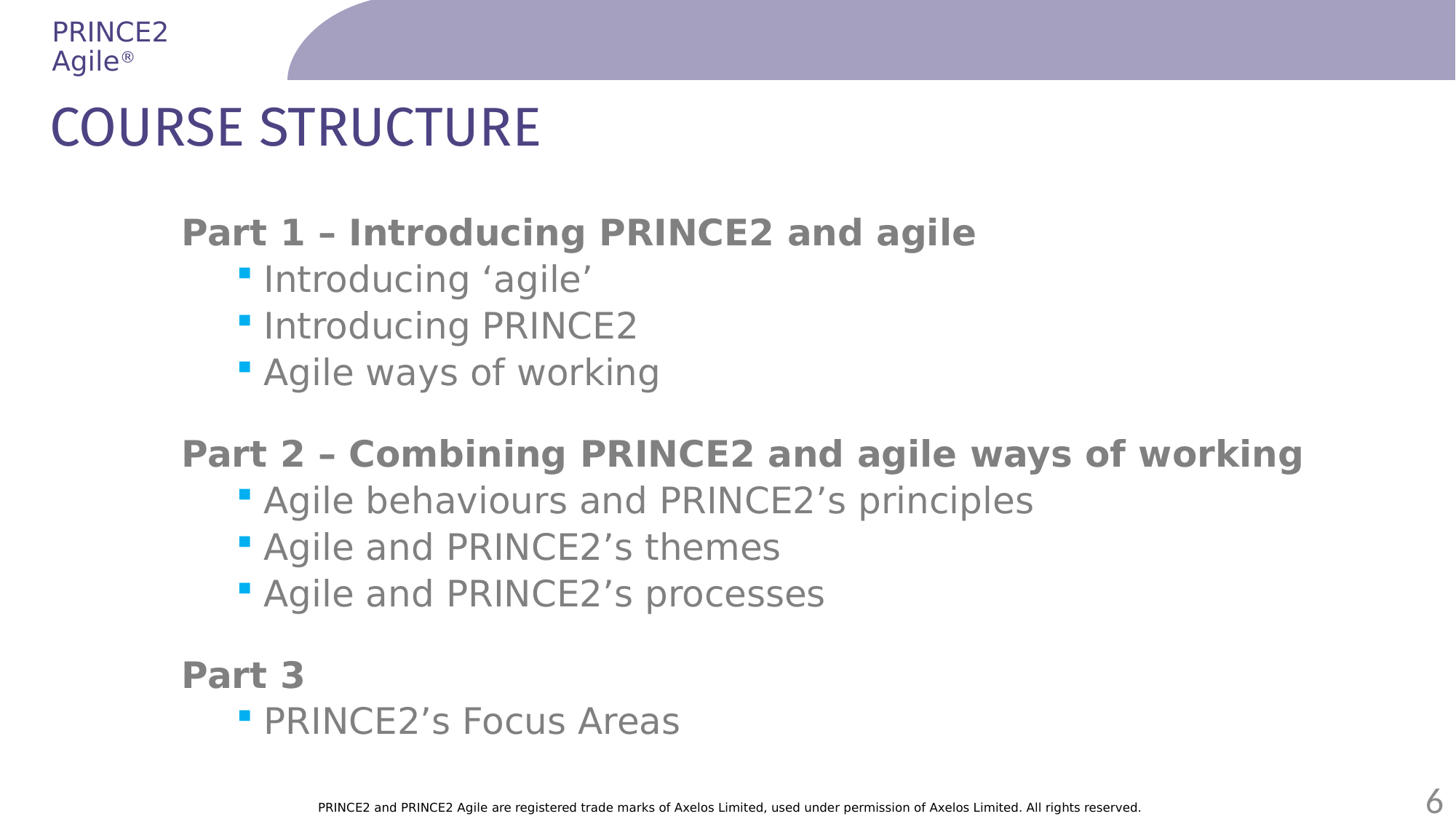

# Course structure
Part 1 – Introducing PRINCE2 and agile
Introducing ‘agile’
Introducing PRINCE2
Agile ways of working
Part 2 – Combining PRINCE2 and agile ways of working
Agile behaviours and PRINCE2’s principles
Agile and PRINCE2’s themes
Agile and PRINCE2’s processes
Part 3
PRINCE2’s Focus Areas
6
PRINCE2 and PRINCE2 Agile are registered trade marks of Axelos Limited, used under permission of Axelos Limited. All rights reserved.